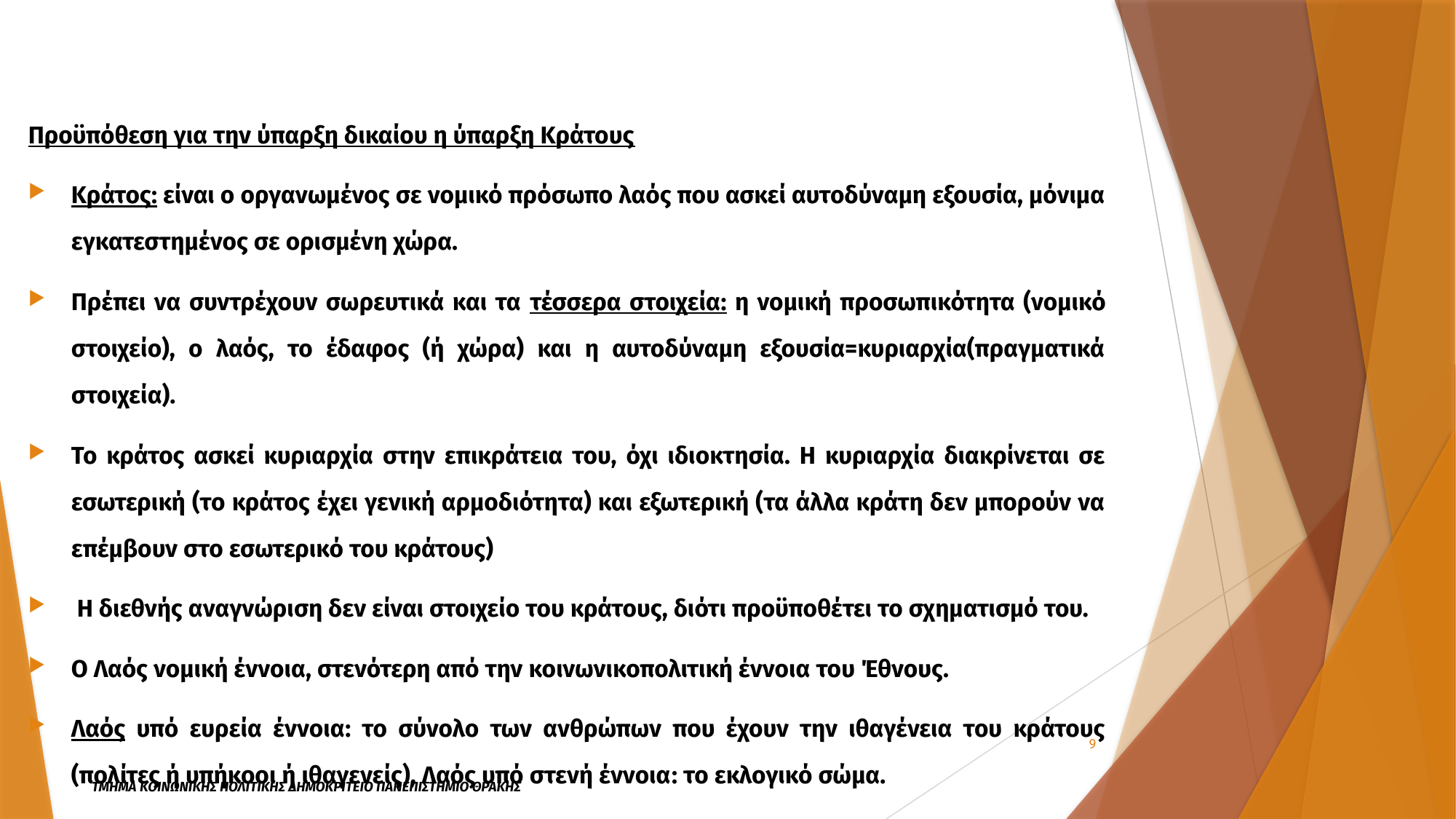

Προϋπόθεση για την ύπαρξη δικαίου η ύπαρξη Κράτους
Κράτος: είναι ο οργανωμένος σε νομικό πρόσωπο λαός που ασκεί αυτοδύναμη εξουσία, μόνιμα εγκατεστημένος σε ορισμένη χώρα.
Πρέπει να συντρέχουν σωρευτικά και τα τέσσερα στοιχεία: η νομική προσωπικότητα (νομικό στοιχείο), ο λαός, το έδαφος (ή χώρα) και η αυτοδύναμη εξουσία=κυριαρχία(πραγματικά στοιχεία).
Το κράτος ασκεί κυριαρχία στην επικράτεια του, όχι ιδιοκτησία. Η κυριαρχία διακρίνεται σε εσωτερική (το κράτος έχει γενική αρμοδιότητα) και εξωτερική (τα άλλα κράτη δεν μπορούν να επέμβουν στο εσωτερικό του κράτους)
 Η διεθνής αναγνώριση δεν είναι στοιχείο του κράτους, διότι προϋποθέτει το σχηματισμό του.
Ο Λαός νομική έννοια, στενότερη από την κοινωνικοπολιτική έννοια του Έθνους.
Λαός υπό ευρεία έννοια: το σύνολο των ανθρώπων που έχουν την ιθαγένεια του κράτους (πολίτες ή υπήκοοι ή ιθαγενείς), Λαός υπό στενή έννοια: το εκλογικό σώμα.

9
ΤΜΗΜΑ ΚΟΙΝΩΝΙΚΗΣ ΠΟΛΙΤΙΚΗΣ ΔΗΜΟΚΡΙΤΕΙΟ ΠΑΝΕΠΙΣΤΗΜΙΟ ΘΡΑΚΗΣ